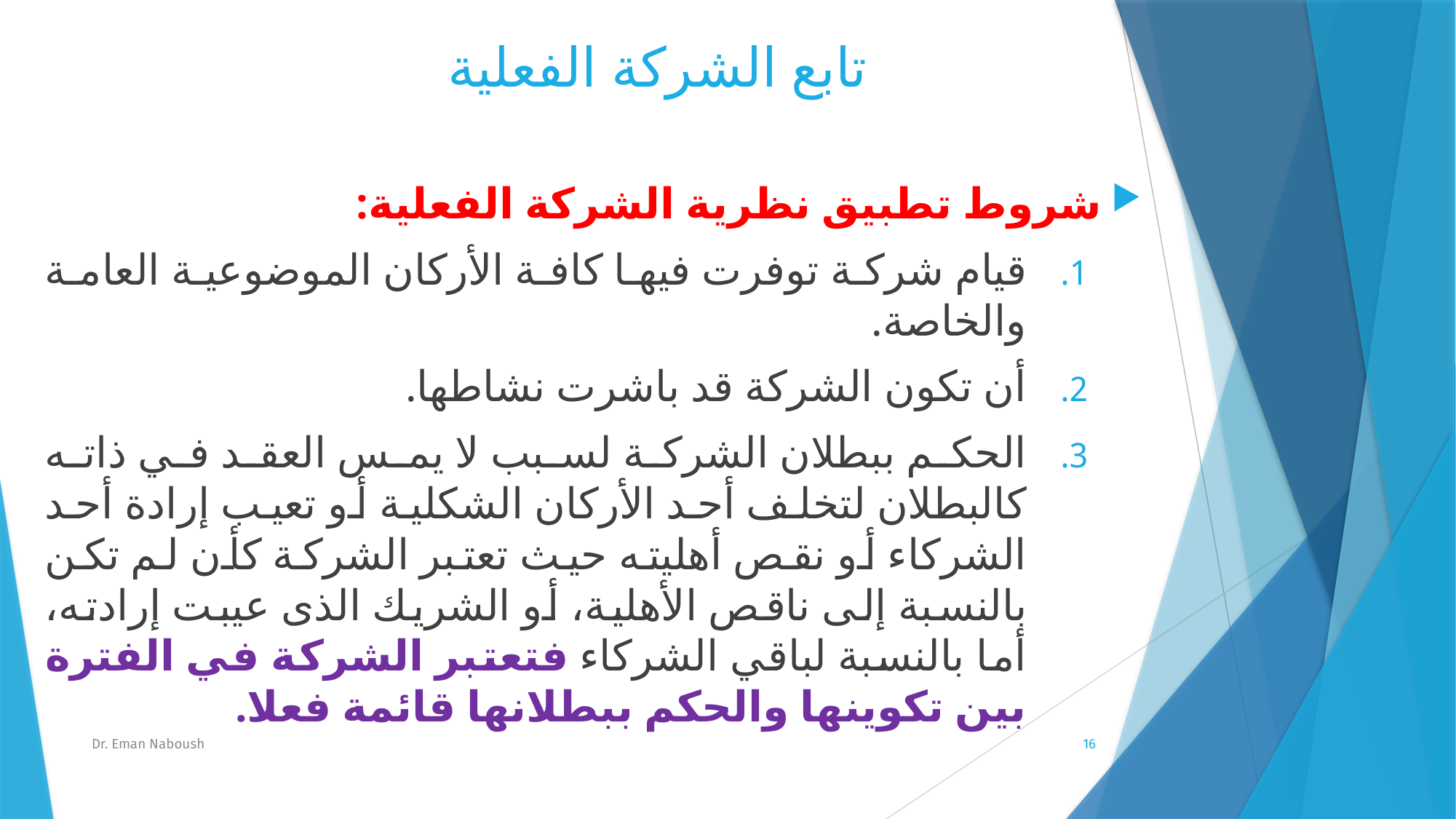

# تابع الشركة الفعلية
شروط تطبيق نظرية الشركة الفعلية:
قيام شركة توفرت فيها كافة الأركان الموضوعية العامة والخاصة.
أن تكون الشركة قد باشرت نشاطها.
الحكم ببطلان الشركة لسبب لا يمس العقد في ذاته كالبطلان لتخلف أحد الأركان الشكلية أو تعيب إرادة أحد الشركاء أو نقص أهليته حيث تعتبر الشركة كأن لم تكن بالنسبة إلى ناقص الأهلية، أو الشريك الذى عيبت إرادته، أما بالنسبة لباقي الشركاء فتعتبر الشركة في الفترة بين تكوينها والحكم ببطلانها قائمة فعلا.

Dr. Eman Naboush
16